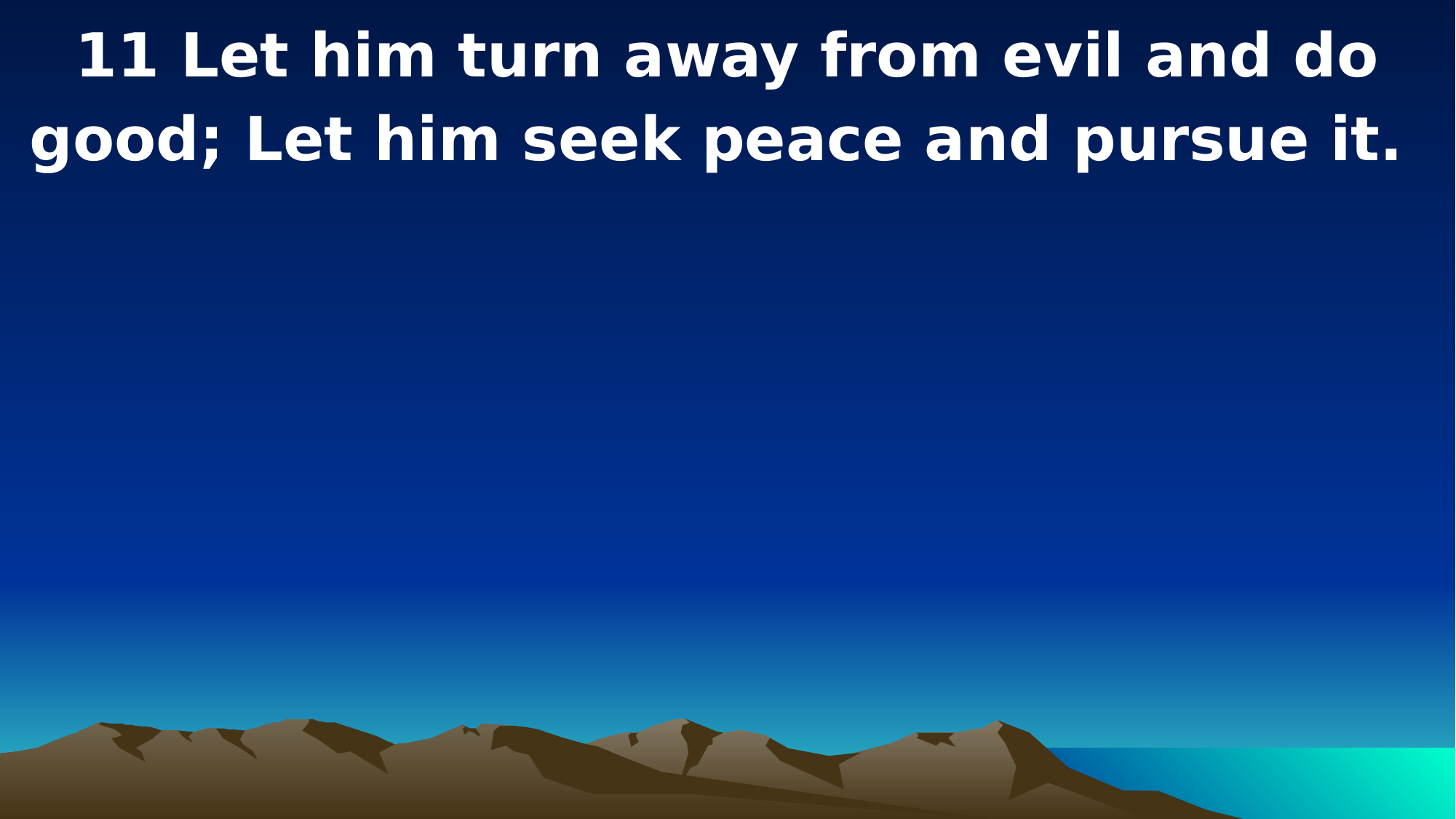

11 Let him turn away from evil and do good; Let him seek peace and pursue it.